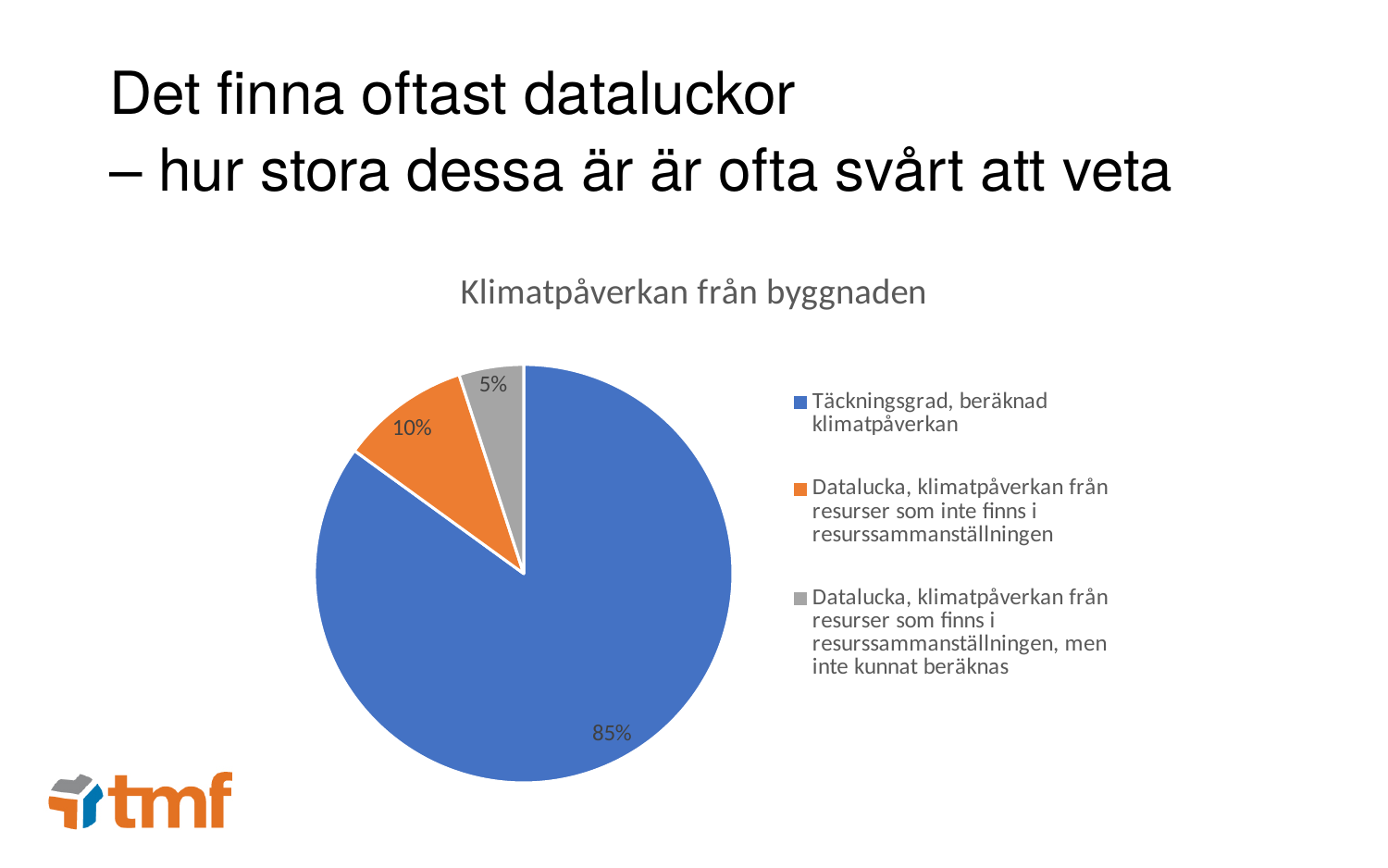

# Det finna oftast dataluckor – hur stora dessa är är ofta svårt att veta

### Chart: Klimatpåverkan från byggnaden

| Category | Klimatpåverkan från byggnaden |
|---|---|
| Täckningsgrad, beräknad klimatpåverkan | 85.0 |
| Datalucka, klimatpåverkan från resurser som inte finns i resurssammanställningen | 10.0 |
| Datalucka, klimatpåverkan från resurser som finns i resurssammanställningen, men inte kunnat beräknas | 5.0 |